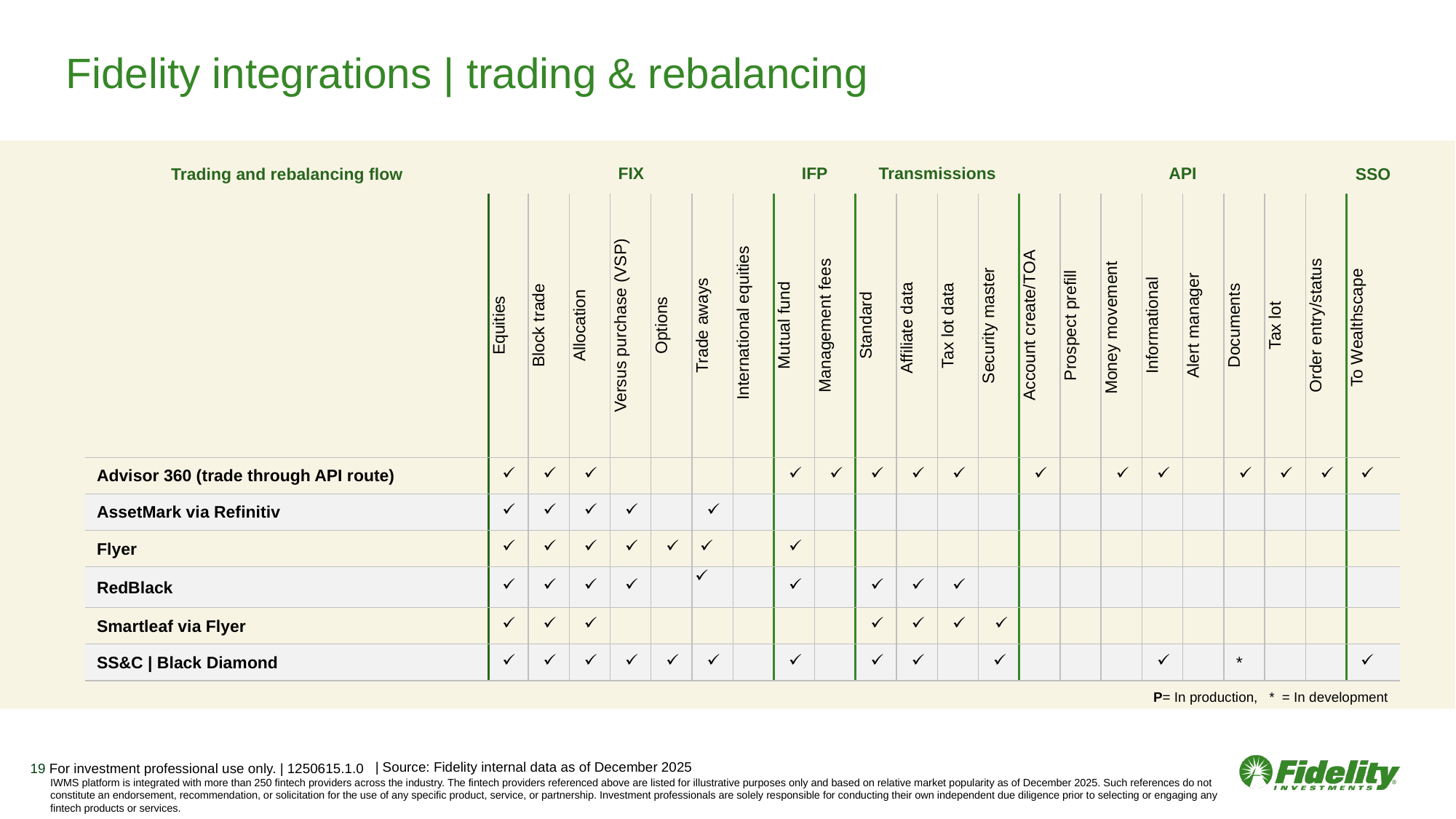

# Fidelity integrations | trading & rebalancing

| Trading and rebalancing flow | FIX |  |  |  |  |  |  | IFP |  | Transmissions |  |  |  | API |  |  |  |  |  |  |  | SSO |
| --- | --- | --- | --- | --- | --- | --- | --- | --- | --- | --- | --- | --- | --- | --- | --- | --- | --- | --- | --- | --- | --- | --- |
|  | Equities | Block trade | Allocation | Versus purchase (VSP) | Options | Trade aways | International equities | Mutual fund | Management fees | Standard | Affiliate data | Tax lot data | Security master | Account create/TOA | Prospect prefill | Money movement | Informational | Alert manager | Documents | Tax lot | Order entry/status | To Wealthscape |
| Advisor 360 (trade through API route) |  |  |  |  |  |  |  |  |  |  |  |  |  |  |  |  |  |  |  |  |  |  |
| AssetMark via Refinitiv |  |  |  |  |  |  |  |  |  |  |  |  |  |  |  |  |  |  |  |  |  |  |
| Flyer |  |  |  |  |  |  |  |  |  |  |  |  |  |  |  |  |  |  |  |  |  |  |
| RedBlack |  |  |  |  |  |  |  |  |  |  |  |  |  |  |  |  |  |  |  |  |  |  |
| Smartleaf via Flyer |  |  |  |  |  |  |  |  |  |  |  |  |  |  |  |  |  |  |  |  |  |  |
| SS&C | Black Diamond |  |  |  |  |  |  |  |  |  |  |  |  |  |  |  |  |  |  | \* |  |  |  |
P= In production,   *  = In development
| Source: Fidelity internal data as of December 2025

19 For investment professional use only. | 1250615.1.0

IWMS platform is integrated with more than 250 fintech providers across the industry. The fintech providers referenced above are listed for illustrative purposes only and based on relative market popularity as of December 2025. Such references do not constitute an endorsement, recommendation, or solicitation for the use of any specific product, service, or partnership. Investment professionals are solely responsible for conducting their own independent due diligence prior to selecting or engaging any fintech products or services.